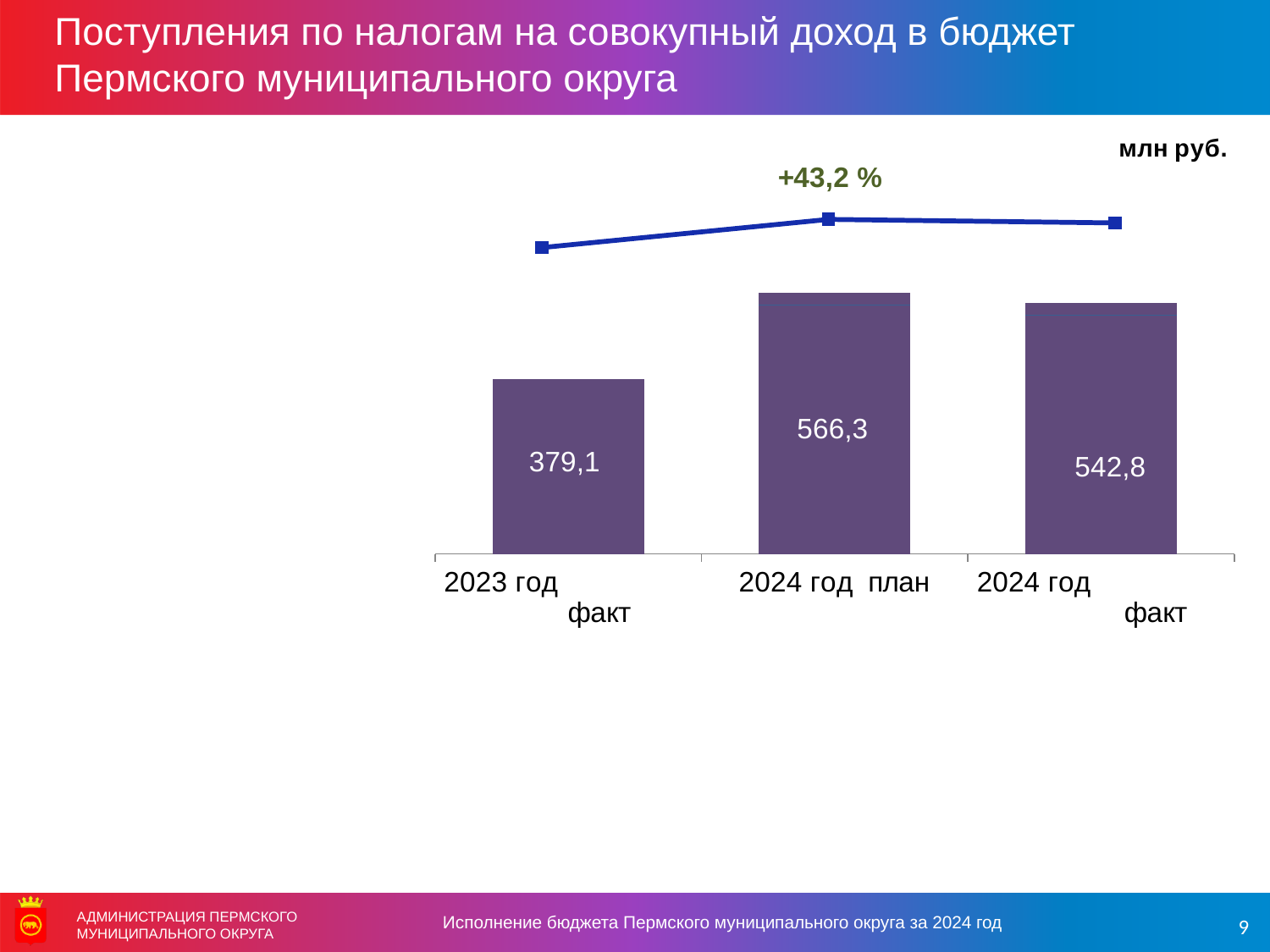

Поступления по налогам на совокупный доход в бюджет Пермского муниципального округа

### Chart

| Category | Доходы всего |
|---|---|
| 2023 факт | 379.1 |
| 2024 план | 566.3 |
| 2024 факт | 542.8 |

### Chart

| Category | Налог, взимаемый в связи с применением УСН | ЕНВД | Единый сельскохозяйственный налог | Налог, взимаемый в связи с применением патентной системы налогообложения |
|---|---|---|---|---|
| 2023 год                          факт | 375.00207 | -0.34458 | 1.80358 | 2.60138 |
| 2024 год  план | 539.4 | 0.0776 | 2.667 | 24.177 |
| 2024 год                                факт | 518.319 | 0.046 | 2.783 | 21.683 |
Исполнение бюджета Пермского муниципального округа за 2024 год
АДМИНИСТРАЦИЯ ПЕРМСКОГО МУНИЦИПАЛЬНОГО ОКРУГА